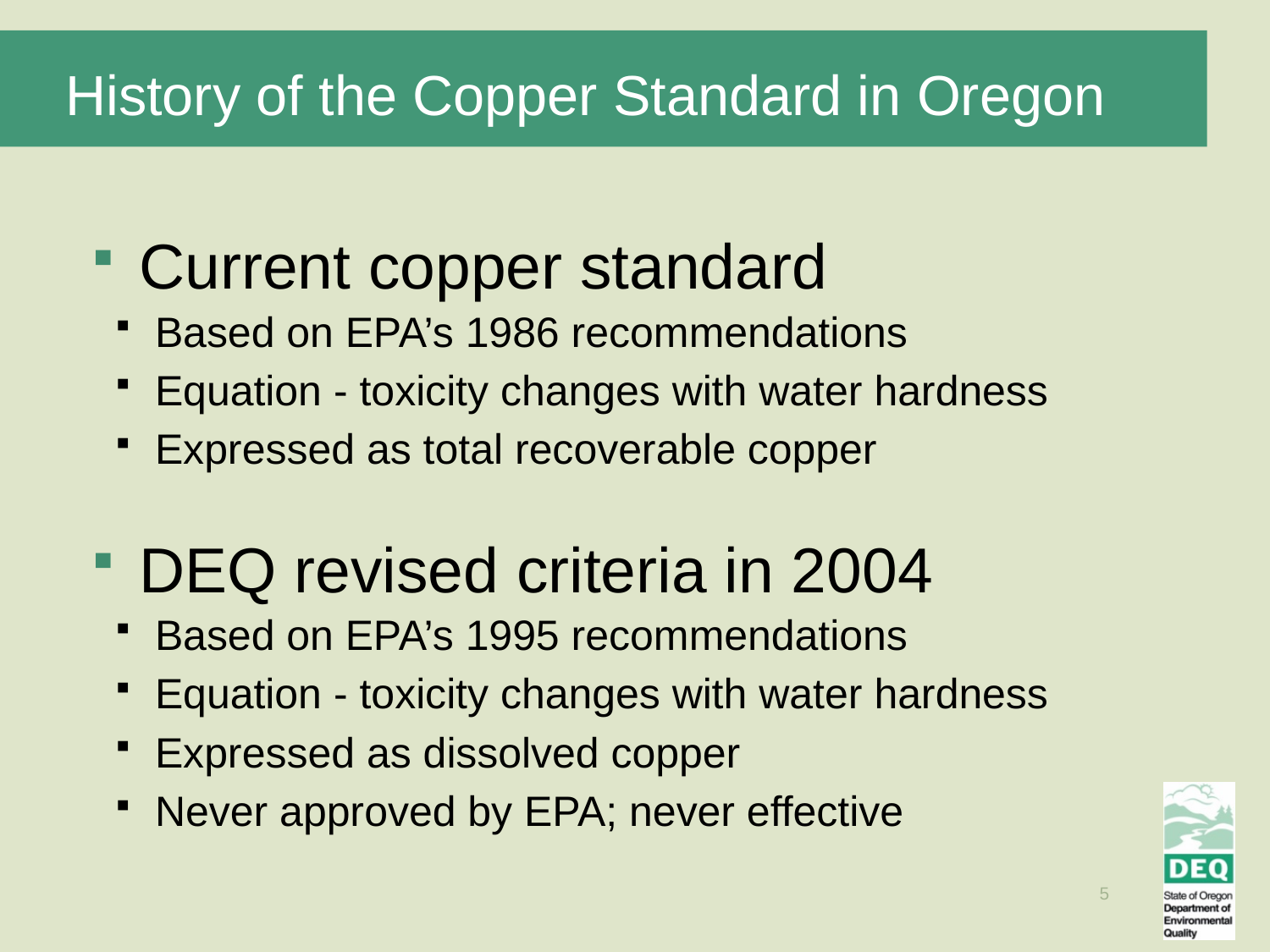

History of the Copper Standard in Oregon
Current copper standard
Based on EPA’s 1986 recommendations
Equation - toxicity changes with water hardness
Expressed as total recoverable copper

DEQ revised criteria in 2004
Based on EPA’s 1995 recommendations
Equation - toxicity changes with water hardness
Expressed as dissolved copper
Never approved by EPA; never effective

5